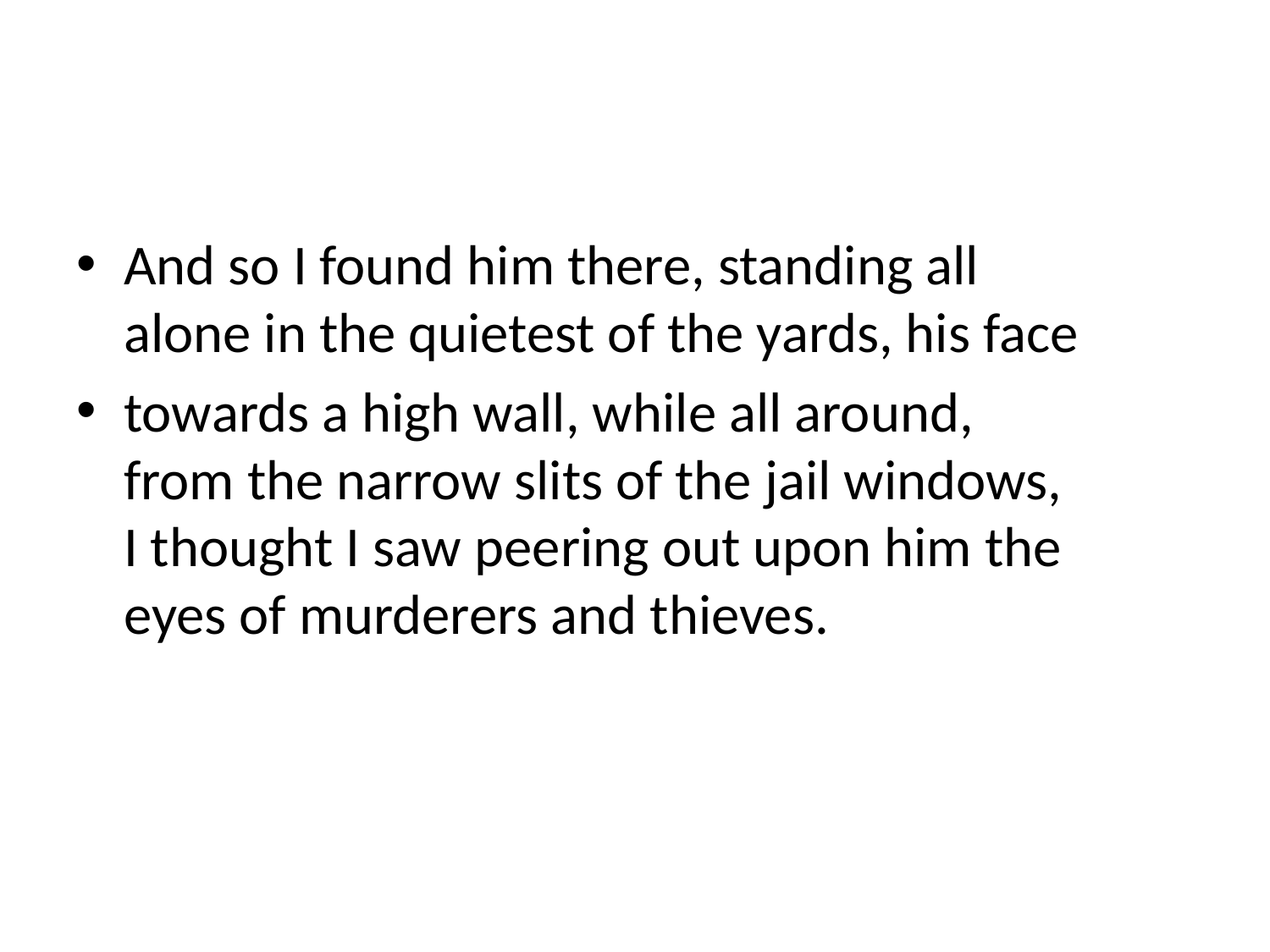

#
And so I found him there, standing all alone in the quietest of the yards, his face
towards a high wall, while all around, from the narrow slits of the jail windows, I thought I saw peering out upon him the eyes of murderers and thieves.